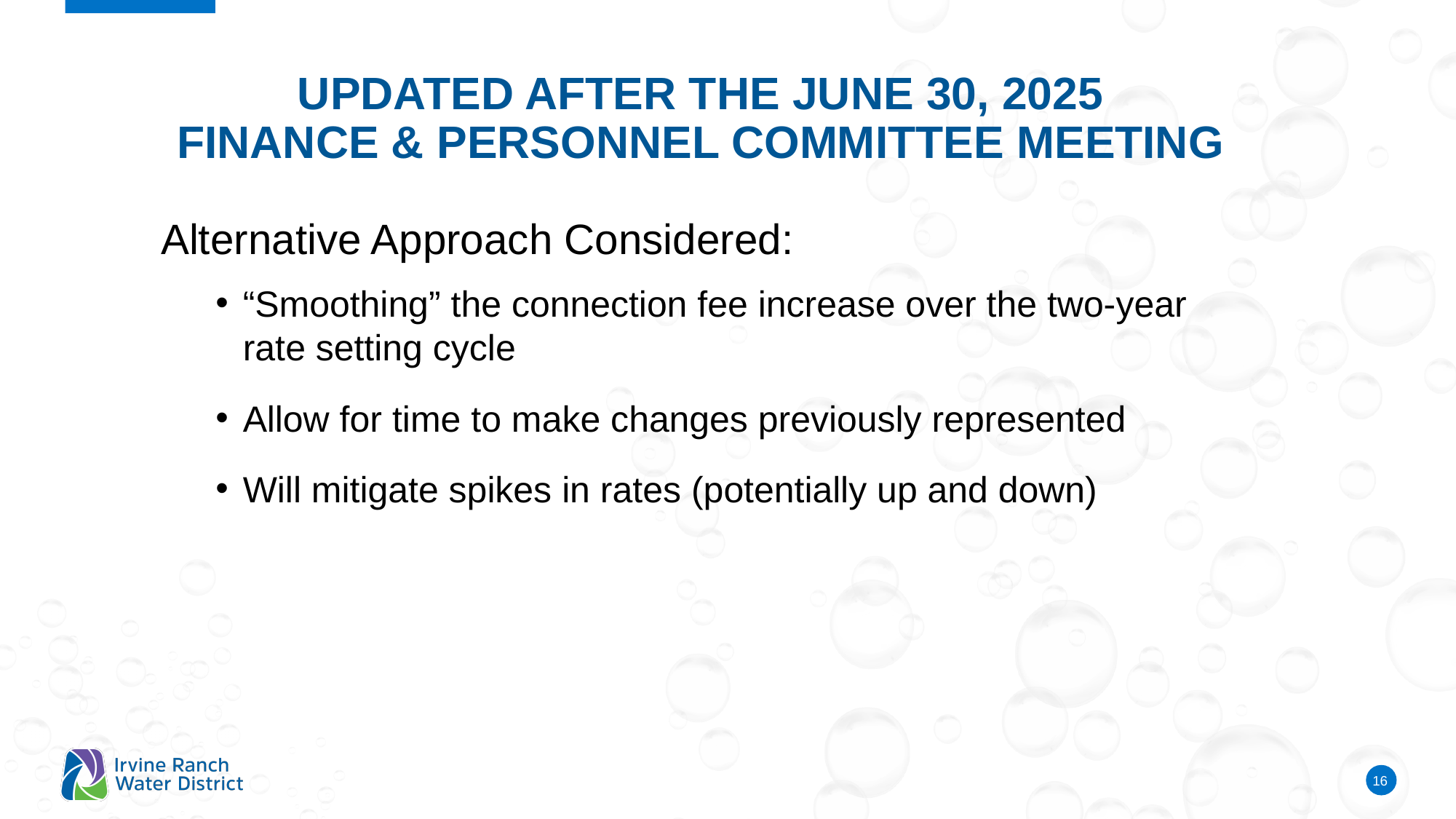

Updated after the June 30, 2025
Finance & Personnel Committee meeting
Alternative Approach Considered:
“Smoothing” the connection fee increase over the two-year rate setting cycle
Allow for time to make changes previously represented
Will mitigate spikes in rates (potentially up and down)